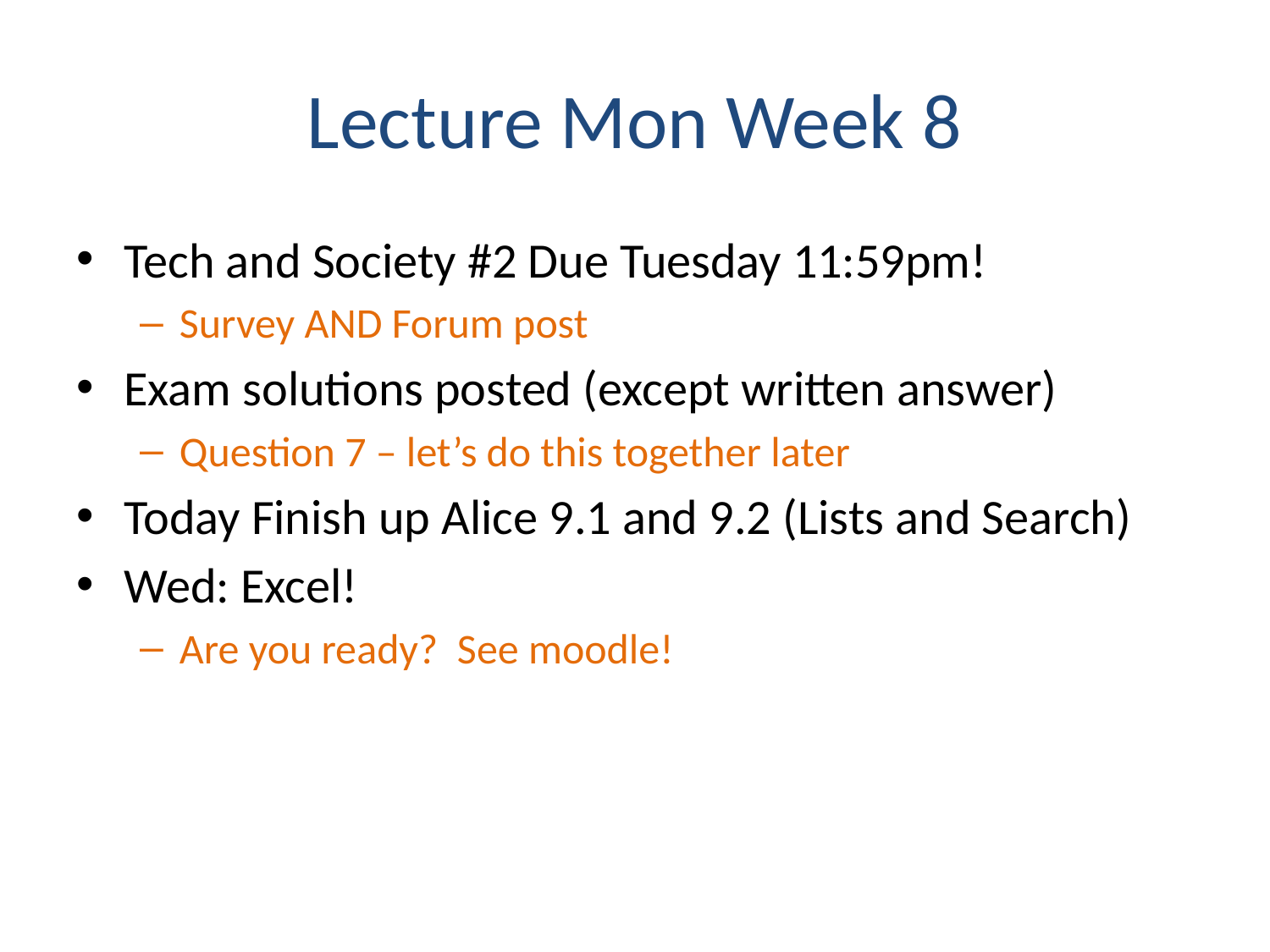

# Lecture Mon Week 8
Tech and Society #2 Due Tuesday 11:59pm!
Survey AND Forum post
Exam solutions posted (except written answer)
Question 7 – let’s do this together later
Today Finish up Alice 9.1 and 9.2 (Lists and Search)
Wed: Excel!
Are you ready?  See moodle!